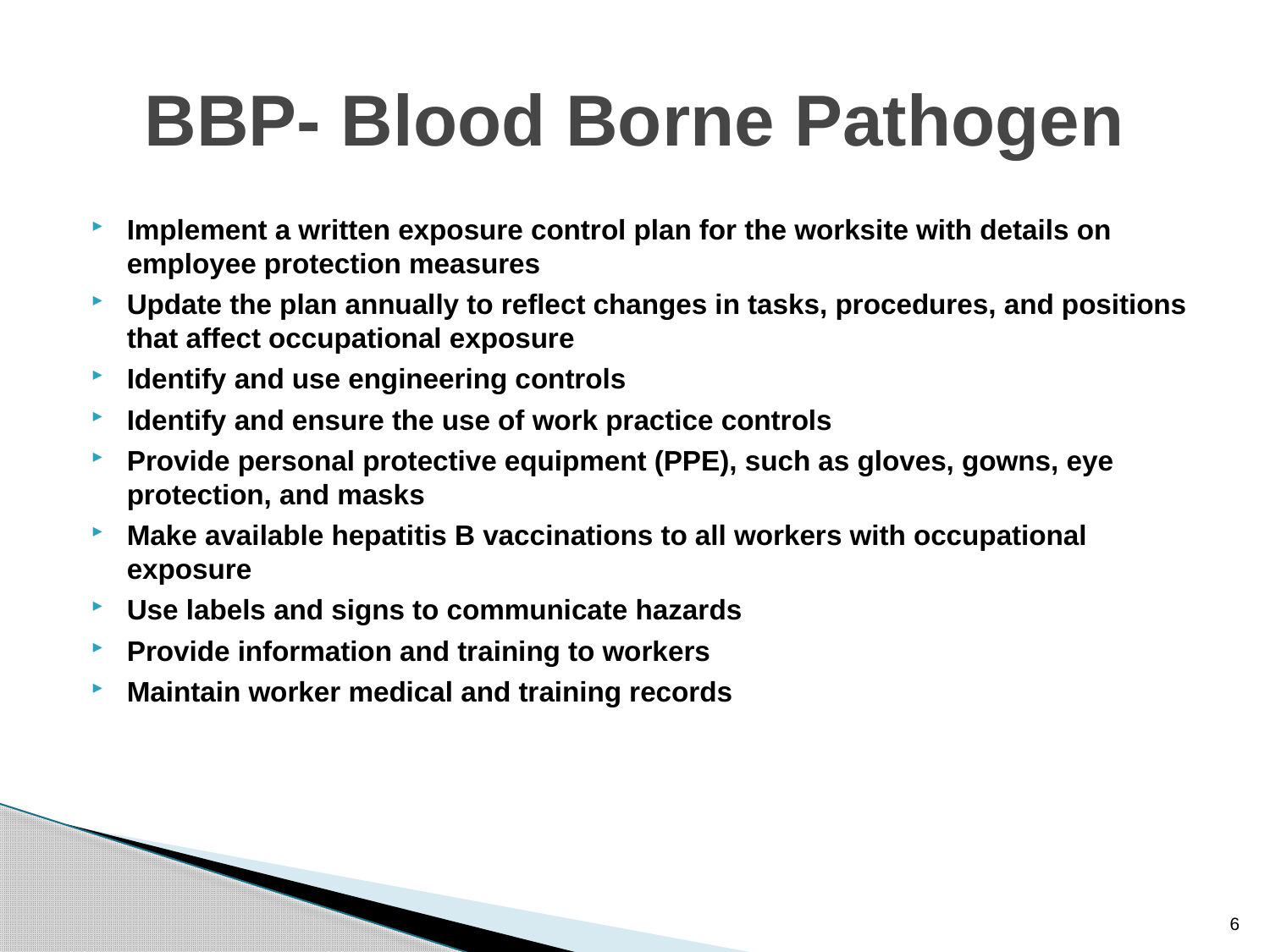

# BBP- Blood Borne Pathogen
Implement a written exposure control plan for the worksite with details on employee protection measures
Update the plan annually to reflect changes in tasks, procedures, and positions that affect occupational exposure
Identify and use engineering controls
Identify and ensure the use of work practice controls
Provide personal protective equipment (PPE), such as gloves, gowns, eye protection, and masks
Make available hepatitis B vaccinations to all workers with occupational exposure
Use labels and signs to communicate hazards
Provide information and training to workers
Maintain worker medical and training records

6